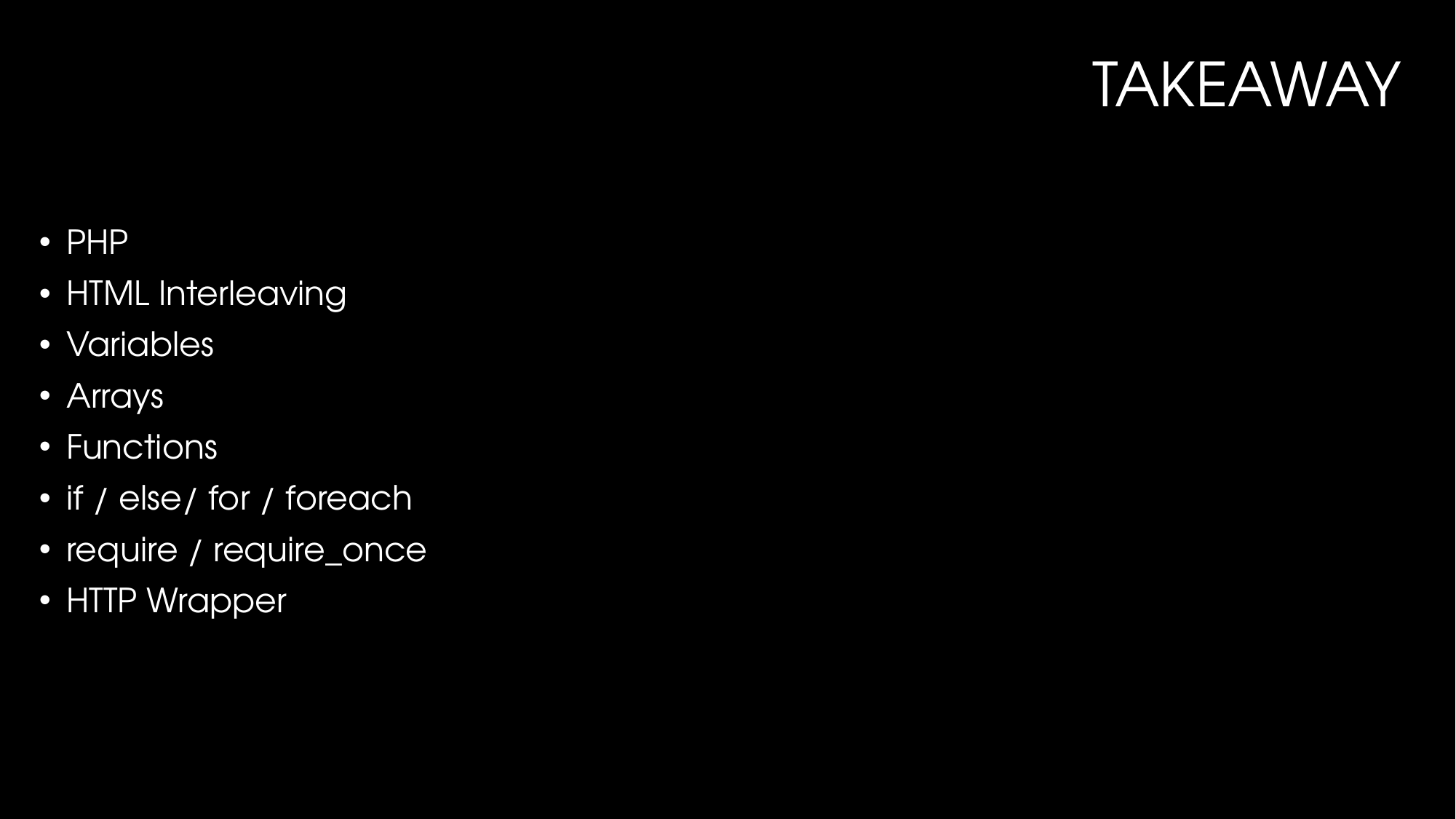

# takeaway
PHP
HTML Interleaving
Variables
Arrays
Functions
if / else/ for / foreach
require / require_once
HTTP Wrapper